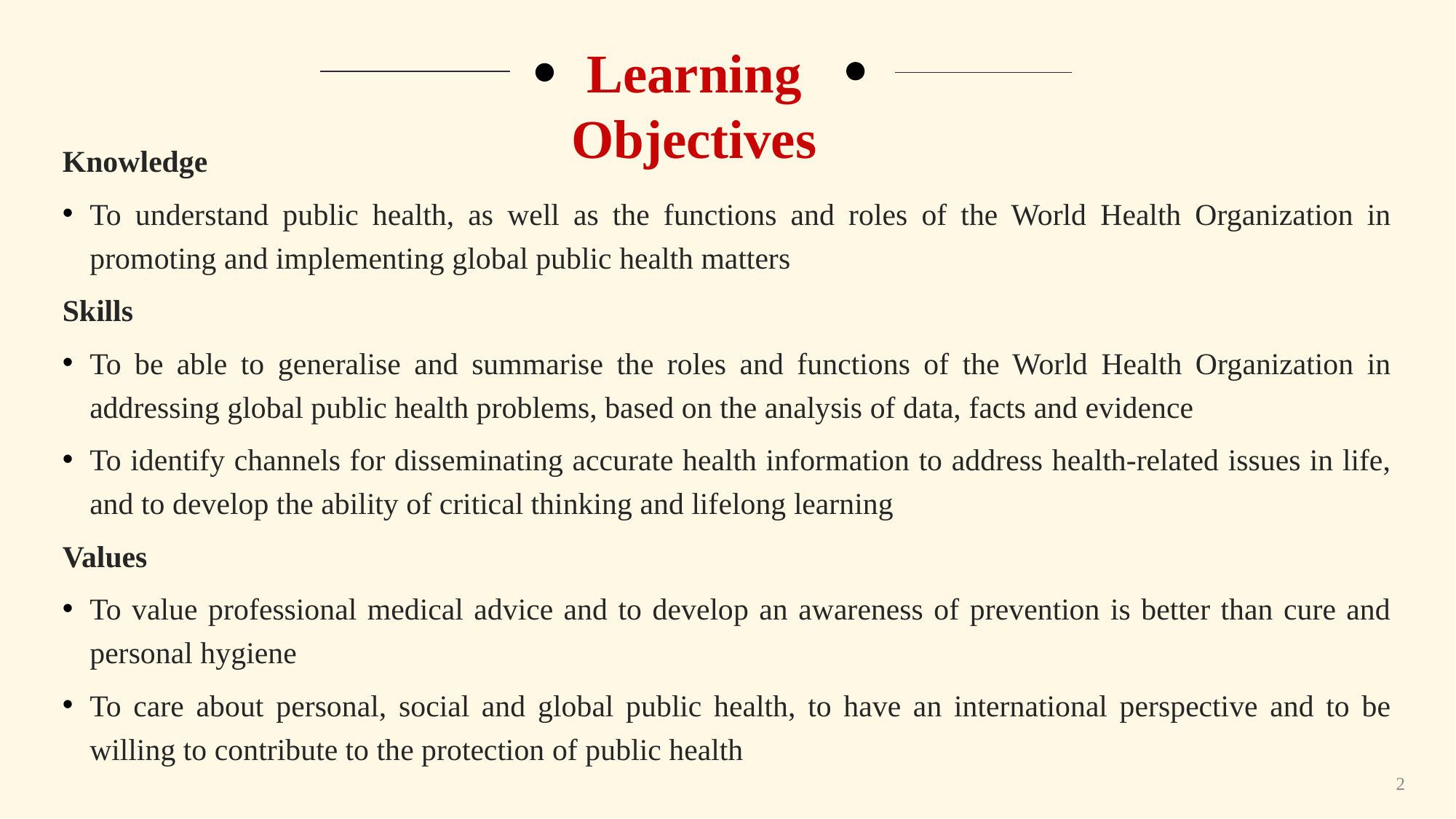

Learning Objectives

Knowledge
To understand public health, as well as the functions and roles of the World Health Organization in promoting and implementing global public health matters
Skills
To be able to generalise and summarise the roles and functions of the World Health Organization in addressing global public health problems, based on the analysis of data, facts and evidence
To identify channels for disseminating accurate health information to address health-related issues in life, and to develop the ability of critical thinking and lifelong learning
Values
To value professional medical advice and to develop an awareness of prevention is better than cure and personal hygiene
To care about personal, social and global public health, to have an international perspective and to be willing to contribute to the protection of public health